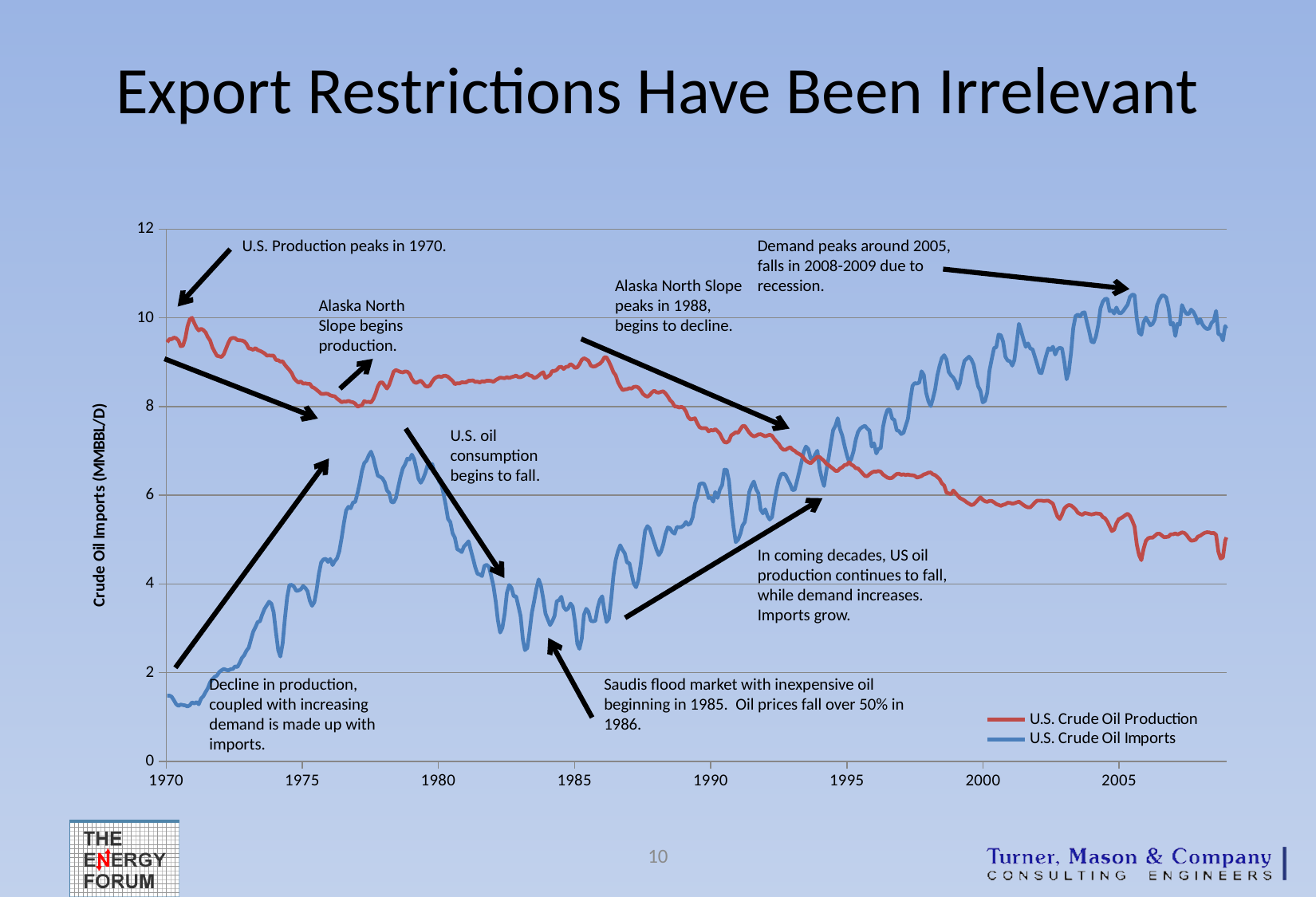

# Export Restrictions Have Been Irrelevant

### Chart

| Category |  |  |
|---|---|---|
U.S. Production peaks in 1970.
Demand peaks around 2005, falls in 2008-2009 due to recession.

Alaska North Slope peaks in 1988, begins to decline.

Alaska North Slope begins production.

U.S. oil consumption begins to fall.

In coming decades, US oil production continues to fall, while demand increases.  Imports grow.

Decline in production, coupled with increasing demand is made up with imports.
Saudis flood market with inexpensive oil beginning in 1985.  Oil prices fall over 50% in 1986.
10